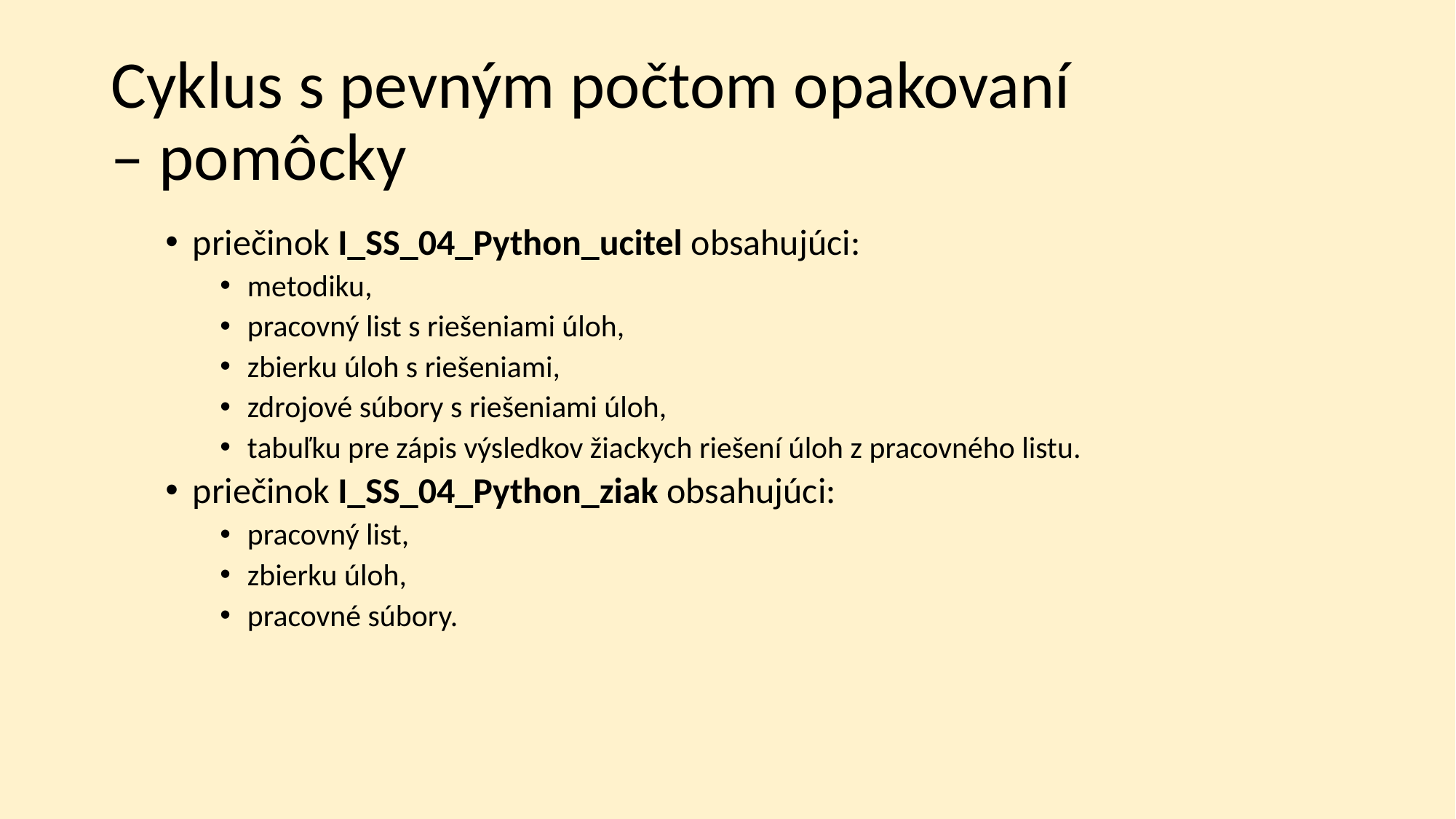

# Cyklus s pevným počtom opakovaní – pomôcky
priečinok I_SS_04_Python_ucitel obsahujúci:
metodiku,
pracovný list s riešeniami úloh,
zbierku úloh s riešeniami,
zdrojové súbory s riešeniami úloh,
tabuľku pre zápis výsledkov žiackych riešení úloh z pracovného listu.
priečinok I_SS_04_Python_ziak obsahujúci:
pracovný list,
zbierku úloh,
pracovné súbory.